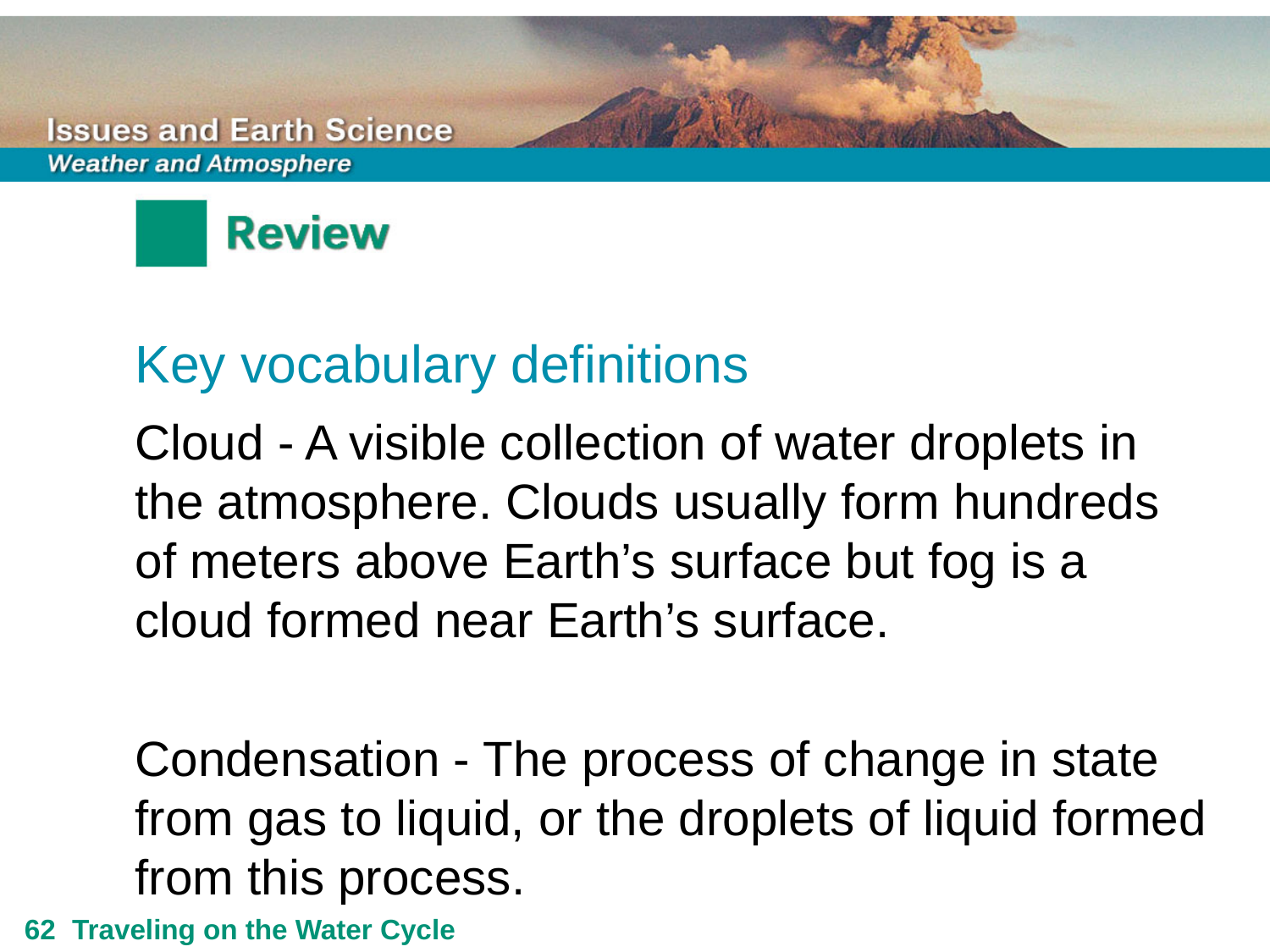

Key vocabulary definitions
Cloud - A visible collection of water droplets in the atmosphere. Clouds usually form hundreds of meters above Earth’s surface but fog is a cloud formed near Earth’s surface.

Condensation - The process of change in state from gas to liquid, or the droplets of liquid formed from this process.